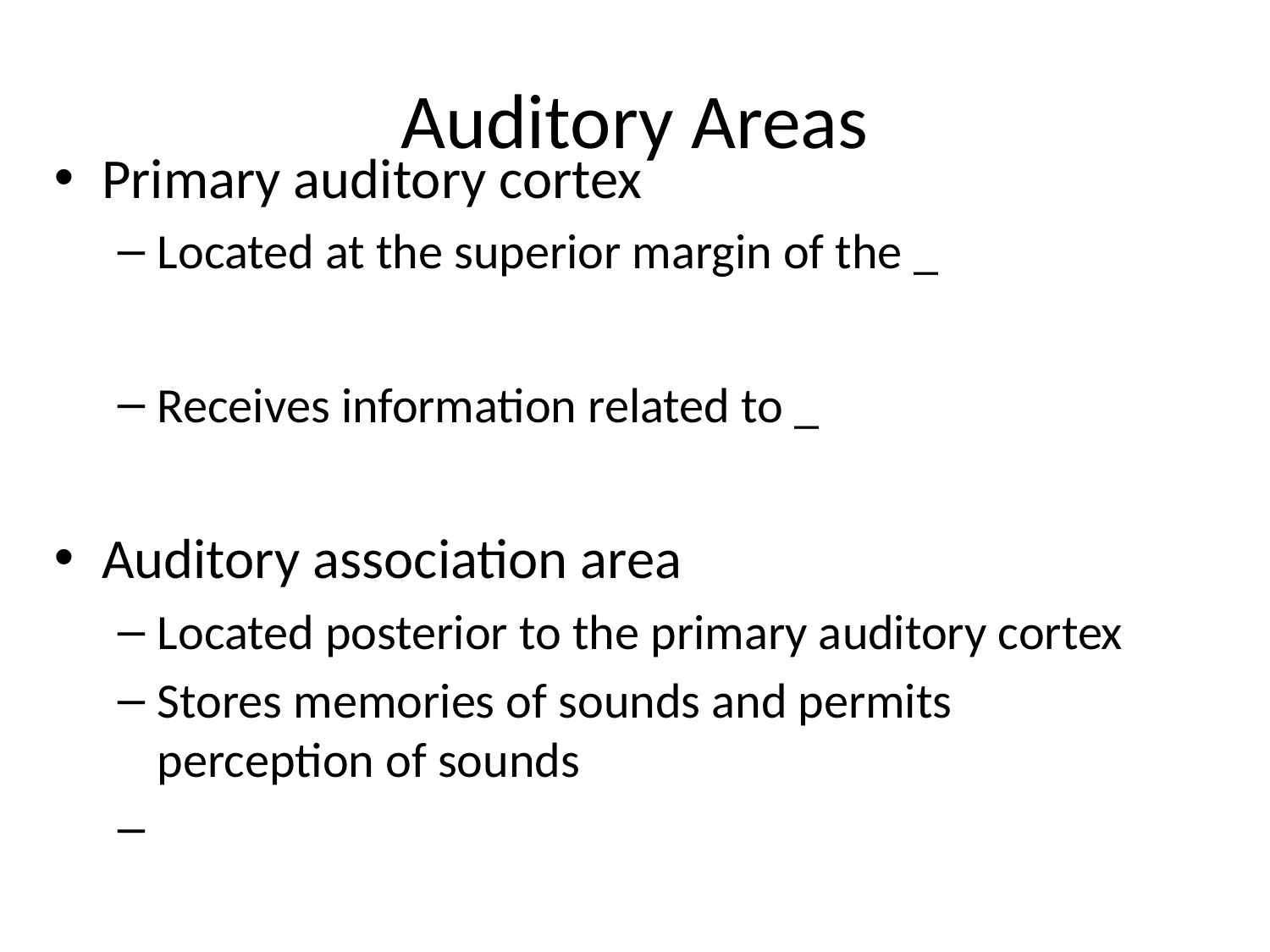

# Auditory Areas
Primary auditory cortex
Located at the superior margin of the _

Receives information related to _

Auditory association area
Located posterior to the primary auditory cortex
Stores memories of sounds and permits perception of sounds